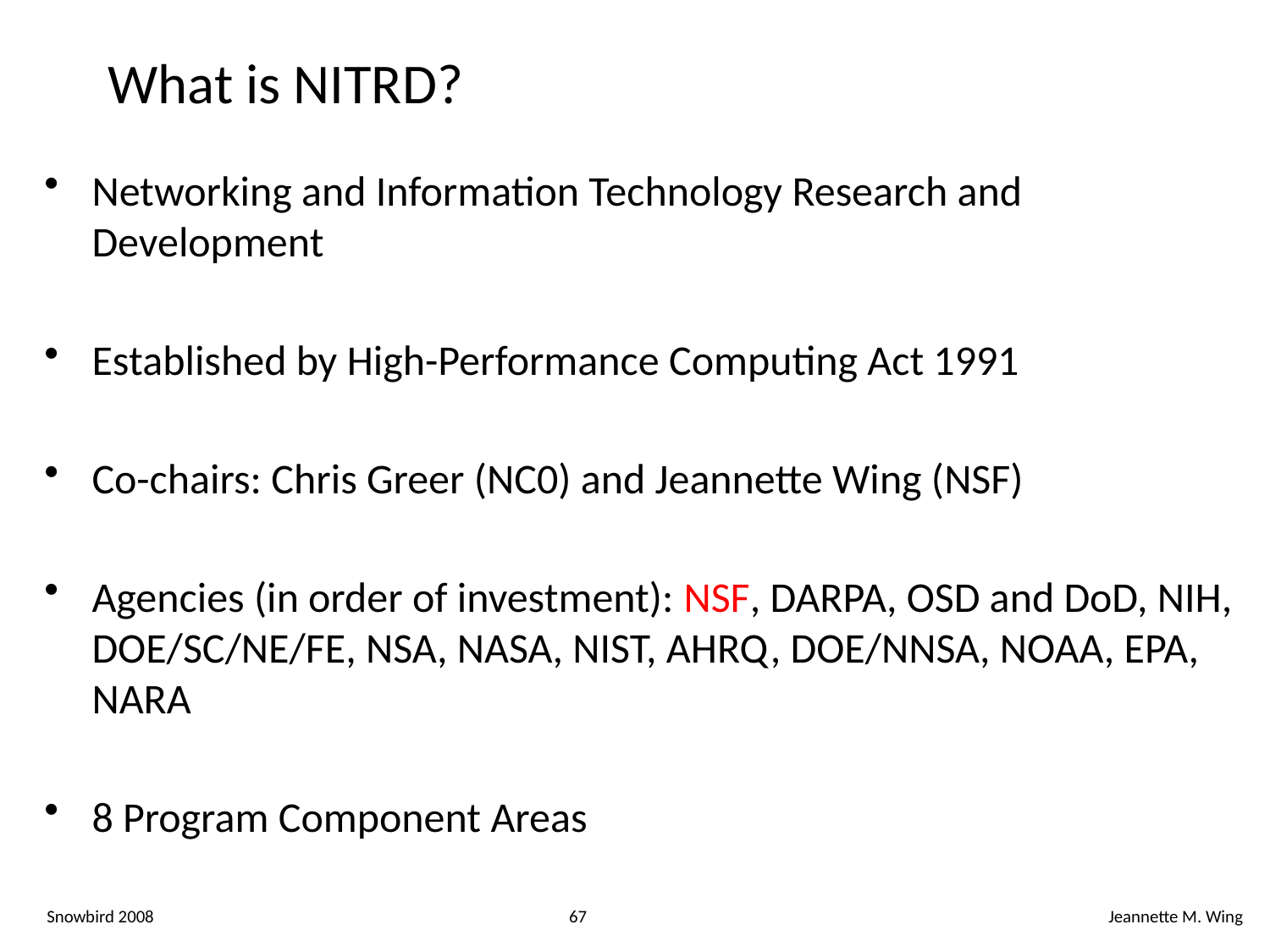

# What is NITRD?
Networking and Information Technology Research and Development

Established by High-Performance Computing Act 1991

Co-chairs: Chris Greer (NC0) and Jeannette Wing (NSF)

Agencies (in order of investment): NSF, DARPA, OSD and DoD, NIH, DOE/SC/NE/FE, NSA, NASA, NIST, AHRQ, DOE/NNSA, NOAA, EPA, NARA

8 Program Component Areas

Snowbird 2008
67
Jeannette M. Wing